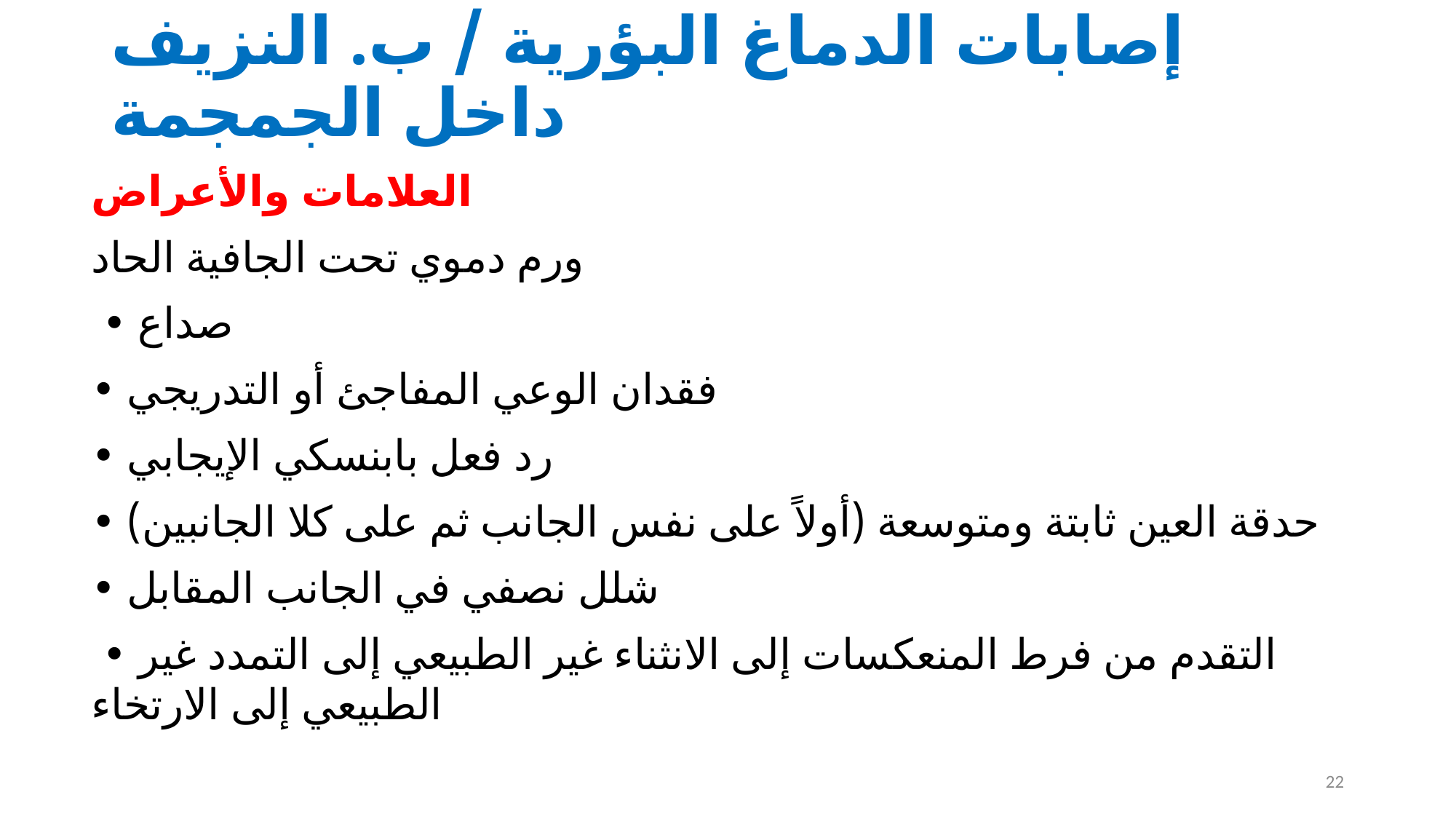

# إصابات الدماغ البؤرية / ب. النزيف داخل الجمجمة
العلامات والأعراض
ورم دموي تحت الجافية الحاد
 • صداع
• فقدان الوعي المفاجئ أو التدريجي
• رد فعل بابنسكي الإيجابي
• حدقة العين ثابتة ومتوسعة (أولاً على نفس الجانب ثم على كلا الجانبين)
• شلل نصفي في الجانب المقابل
 • التقدم من فرط المنعكسات إلى الانثناء غير الطبيعي إلى التمدد غير الطبيعي إلى الارتخاء
22